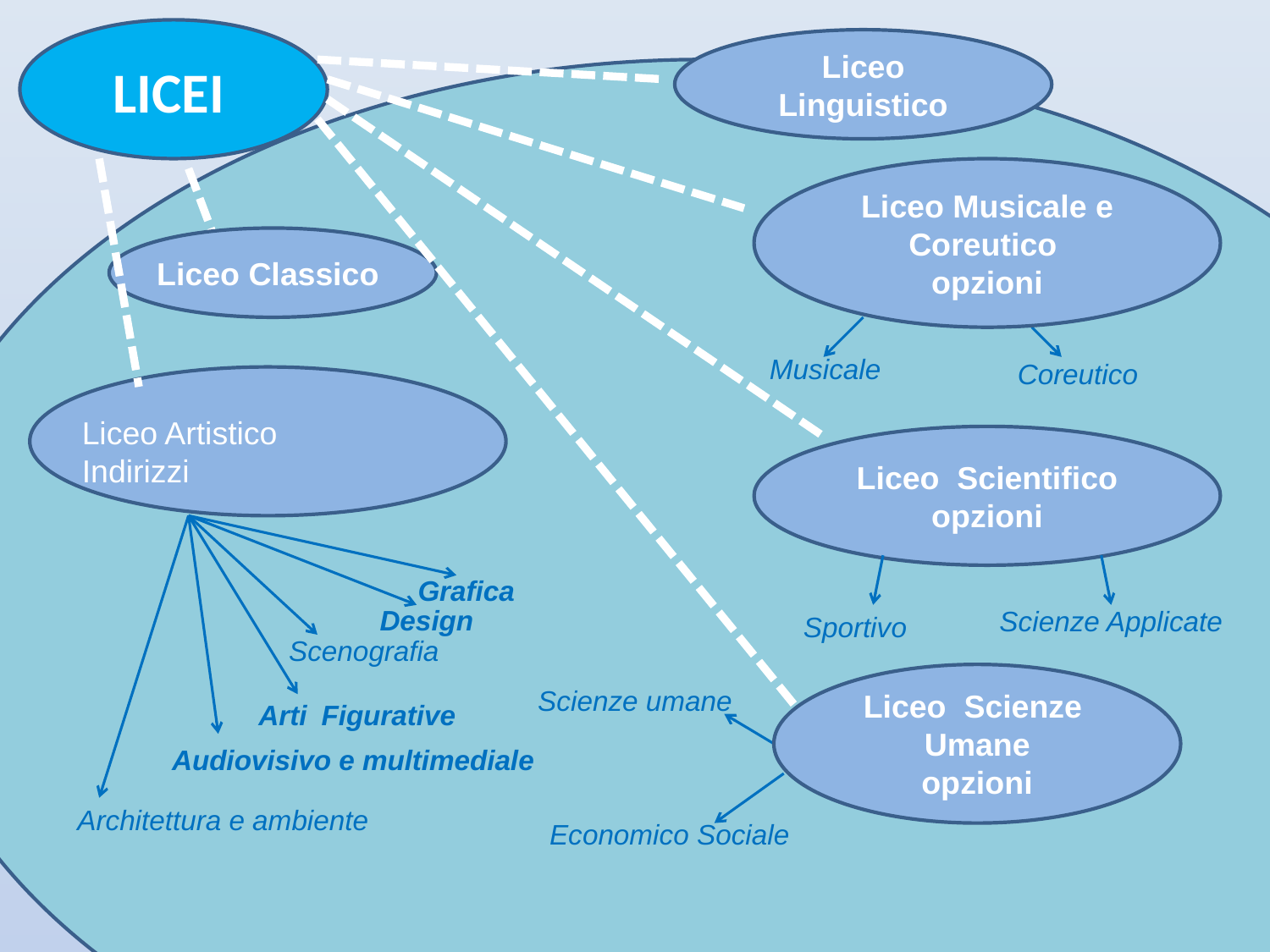

Liceo Linguistico
LICEI

Liceo Musicale e Coreutico
opzioni

Liceo Classico
Musicale
Coreutico

Liceo Artistico
Indirizzi
Liceo  Scientifico
opzioni
Grafica
Design
Sportivo
Scienze Applicate

Scenografia
Liceo  Scienze  Umane
opzioni
Scienze umane

Arti  Figurative
Audiovisivo e multimediale

Economico Sociale

Architettura e ambiente